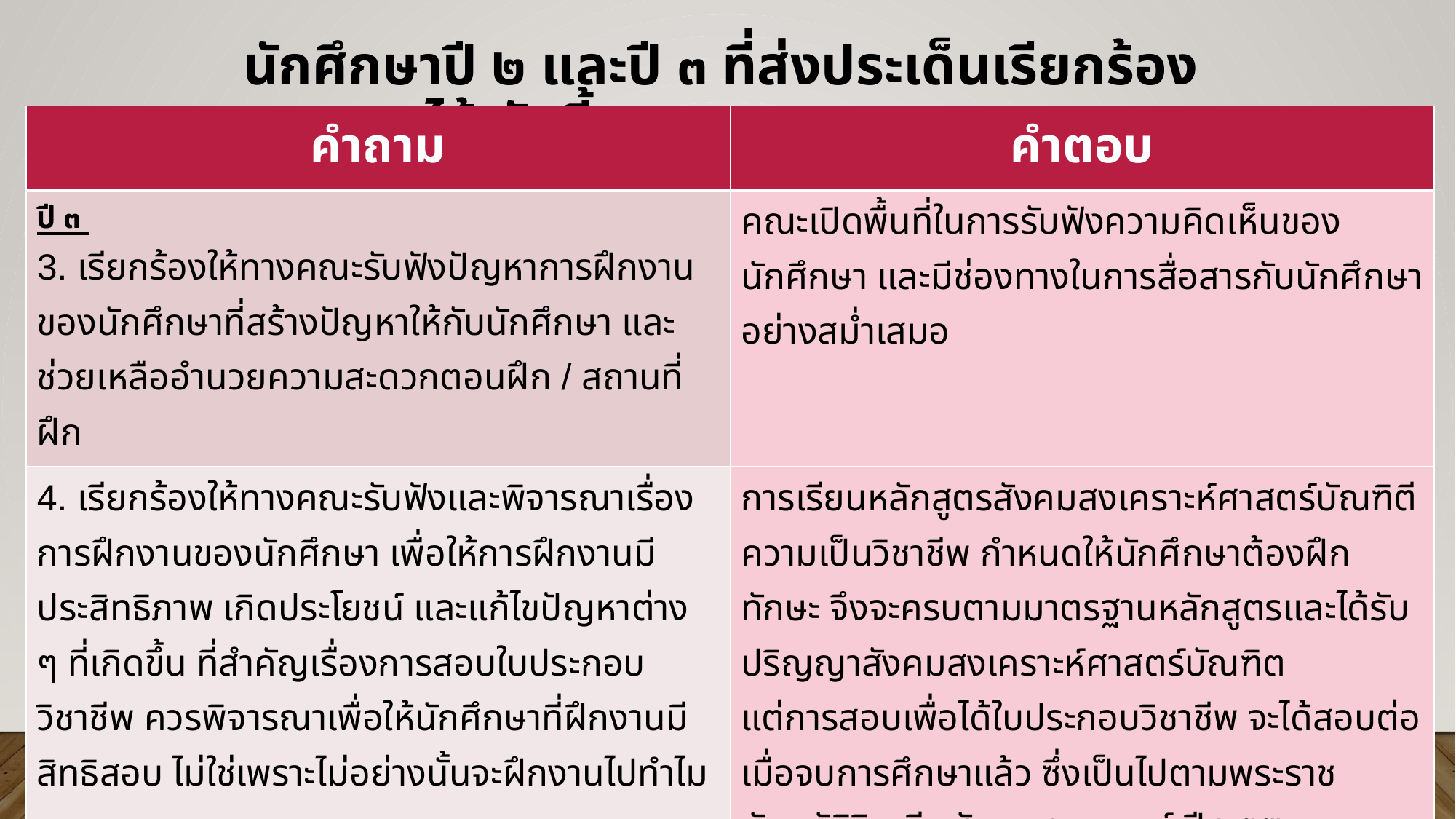

# นักศึกษาปี ๒ และปี ๓ ที่ส่งประเด็นเรียกร้องรวบรวมได้ ดังนี้
| คำถาม | คำตอบ |
| --- | --- |
| ปี ๓ 3. เรียกร้องให้ทางคณะรับฟังปัญหาการฝึกงานของนักศึกษาที่สร้างปัญหาให้กับนักศึกษา และช่วยเหลืออำนวยความสะดวกตอนฝึก / สถานที่ฝึก | คณะเปิดพื้นที่ในการรับฟังความคิดเห็นของนักศึกษา และมีช่องทางในการสื่อสารกับนักศึกษาอย่างสม่ำเสมอ |
| 4. เรียกร้องให้ทางคณะรับฟังและพิจารณาเรื่องการฝึกงานของนักศึกษา เพื่อให้การฝึกงานมีประสิทธิภาพ เกิดประโยชน์ และแก้ไขปัญหาต่าง ๆ ที่เกิดขึ้น ที่สำคัญเรื่องการสอบใบประกอบวิชาชีพ ควรพิจารณาเพื่อให้นักศึกษาที่ฝึกงานมีสิทธิสอบ ไม่ใช่เพราะไม่อย่างนั้นจะฝึกงานไปทำไม | การเรียนหลักสูตรสังคมสงเคราะห์ศาสตร์บัณฑิตีความเป็นวิชาชีพ กำหนดให้นักศึกษาต้องฝึกทักษะ จึงจะครบตามมาตรฐานหลักสูตรและได้รับปริญญาสังคมสงเคราะห์ศาสตร์บัณฑิต แต่การสอบเพื่อได้ใบประกอบวิชาชีพ จะได้สอบต่อเมื่อจบการศึกษาแล้ว ซึ่งเป็นไปตามพระราชบัญญัติวิชาชีพสังคมสงเคราะห์ ปี ๒๕๕๖ มาตรา 10 ซึ่งเป็นกฎหมายและอยู่ภายใต้สภาวิชาชีพสังคมสงเคราะห์ |
|  |  |